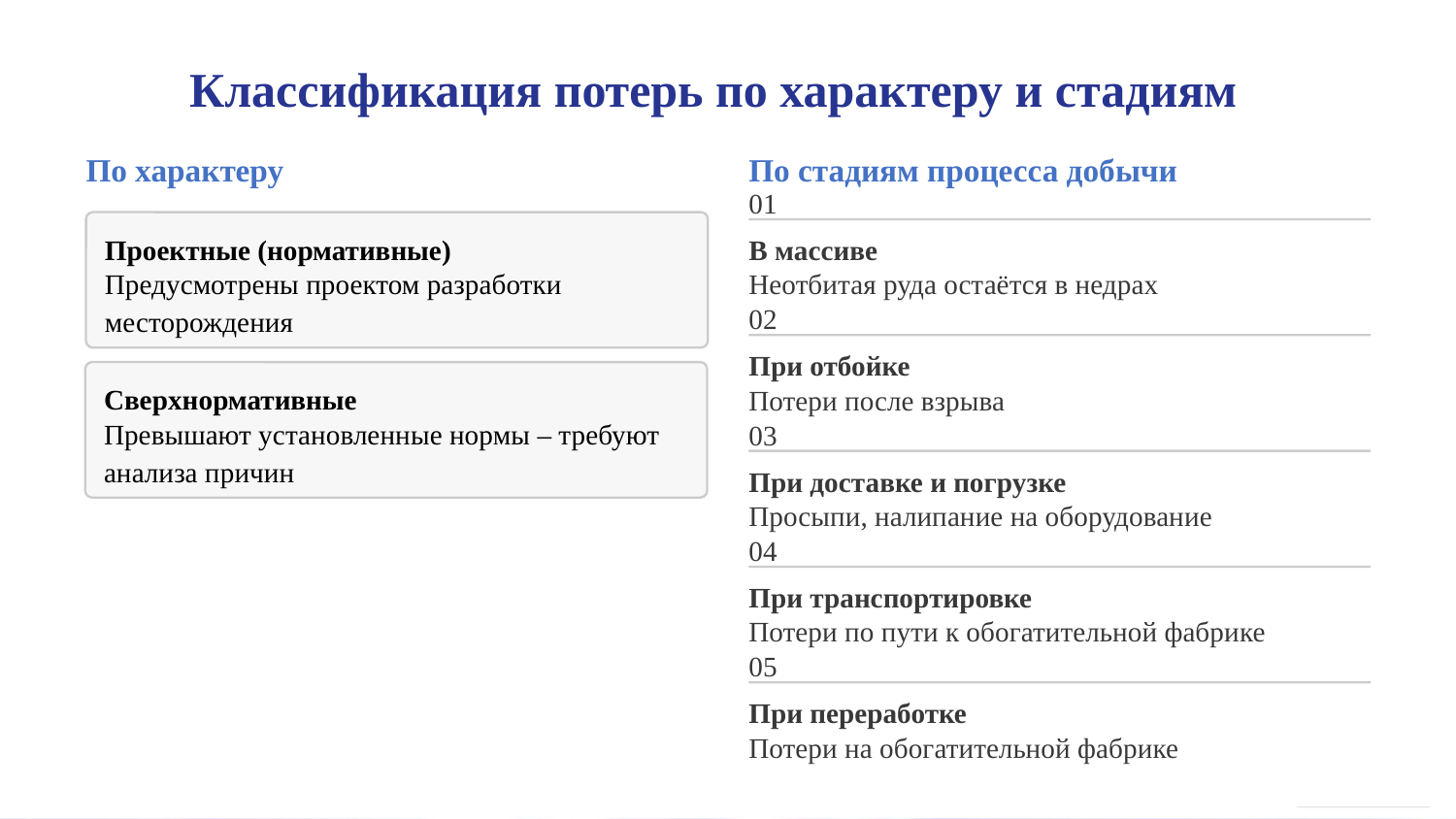

Классификация потерь по характеру и стадиям
По характеру
По стадиям процесса добычи
01

Проектные (нормативные)
В массиве
Предусмотрены проектом разработки месторождения
Неотбитая руда остаётся в недрах
02

При отбойке

Потери после взрыва
Сверхнормативные
Превышают установленные нормы – требуют анализа причин
03

При доставке и погрузке
Просыпи, налипание на оборудование
04

При транспортировке
Потери по пути к обогатительной фабрике
05

При переработке
Потери на обогатительной фабрике